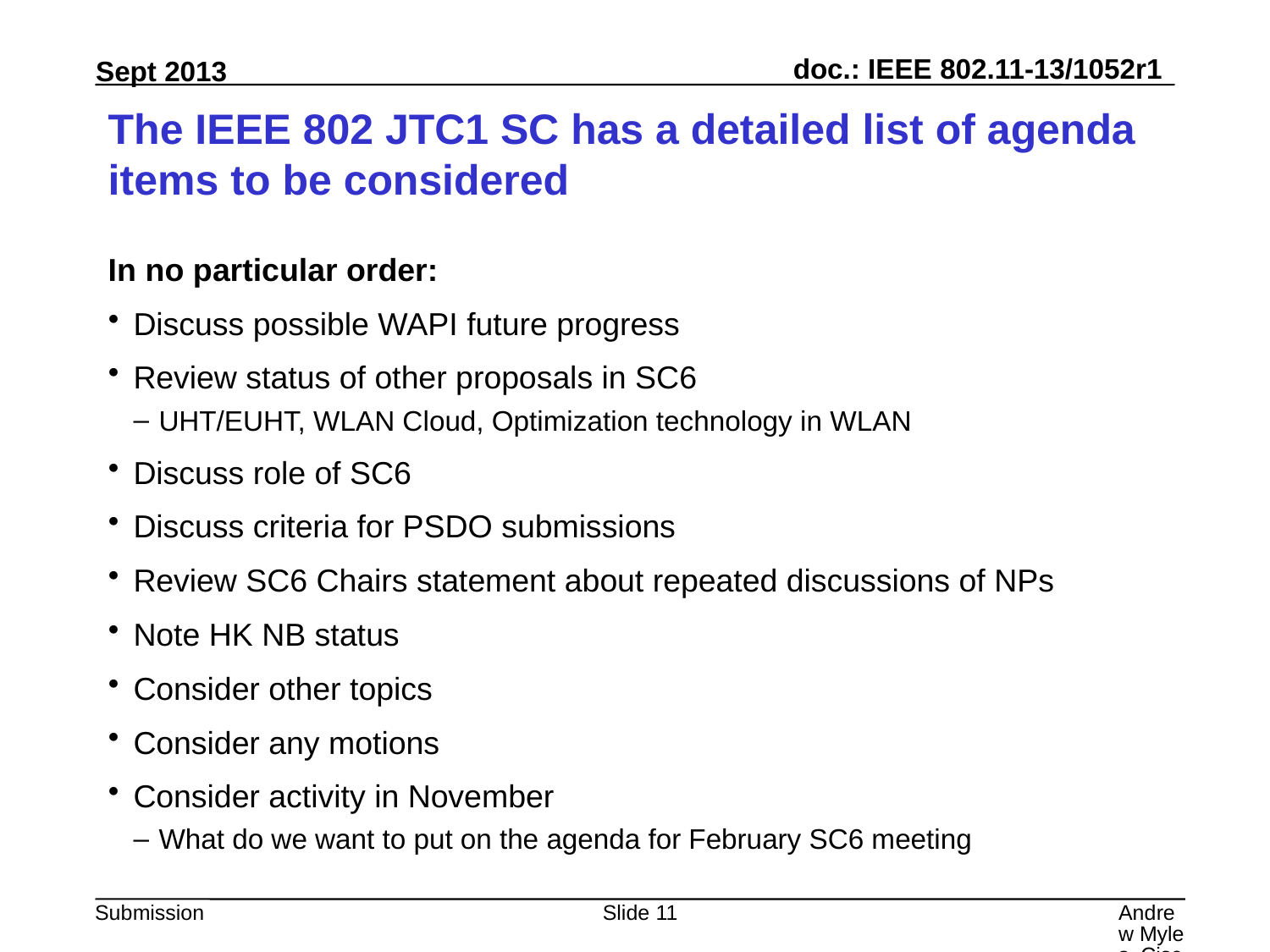

# The IEEE 802 JTC1 SC has a detailed list of agenda items to be considered
In no particular order:
Discuss possible WAPI future progress
Review status of other proposals in SC6
UHT/EUHT, WLAN Cloud, Optimization technology in WLAN
Discuss role of SC6
Discuss criteria for PSDO submissions
Review SC6 Chairs statement about repeated discussions of NPs
Note HK NB status
Consider other topics
Consider any motions
Consider activity in November
What do we want to put on the agenda for February SC6 meeting

Slide 11
Andrew Myles, Cisco